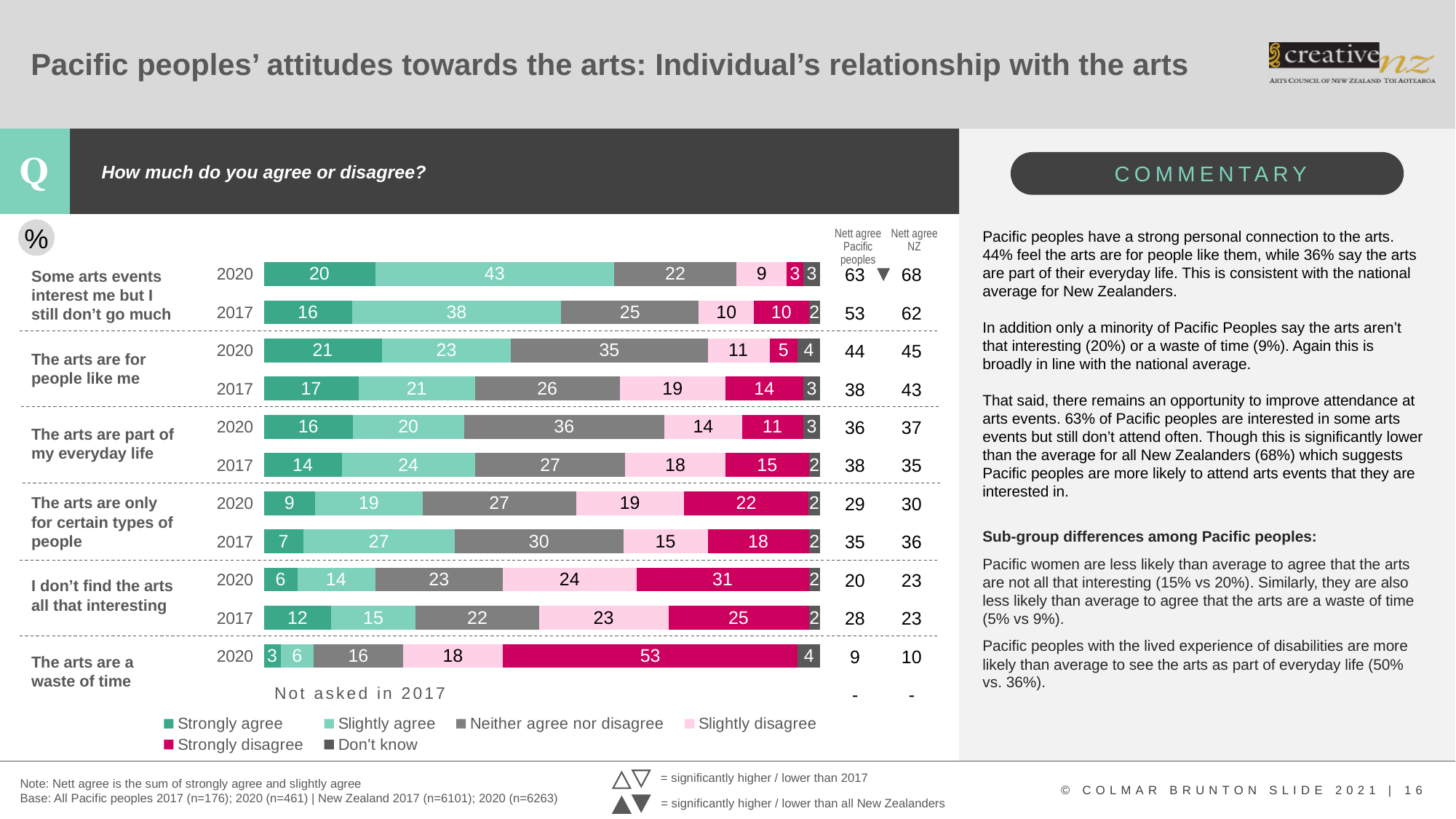

# Pacific peoples’ attitudes towards the arts: Individual’s relationship with the arts
How much do you agree or disagree?

### Chart

| Category | Strongly agree | Slightly agree | Neither agree nor disagree | Slightly disagree | Strongly disagree | Don't know |
|---|---|---|---|---|---|---|
|  | None | None | None | None | None | None |
| 2020 | 3.0 | 6.0 | 16.0 | 18.0 | 53.0 | 4.0 |
| 2017 | 12.0 | 15.0 | 22.0 | 23.0 | 25.0 | 2.0 |
| 2020 | 6.0 | 14.0 | 23.0 | 24.0 | 31.0 | 2.0 |
| 2017 | 7.0 | 27.0 | 30.0 | 15.0 | 18.0 | 2.0 |
| 2020 | 9.0 | 19.0 | 27.0 | 19.0 | 22.0 | 2.0 |
| 2017 | 14.0 | 24.0 | 27.0 | 18.0 | 15.0 | 2.0 |
| 2020 | 16.0 | 20.0 | 36.0 | 14.0 | 11.0 | 3.0 |
| 2017 | 17.0 | 21.0 | 26.0 | 19.0 | 14.0 | 3.0 |
| 2020 | 21.0 | 23.0 | 35.0 | 11.0 | 5.0 | 4.0 |
| 2017 | 16.0 | 38.0 | 25.0 | 10.0 | 10.0 | 2.0 |
| 2020 | 20.0 | 43.0 | 22.0 | 9.0 | 3.0 | 3.0 |
%
Nett agree Pacific peoples
Nett agree
NZ
Pacific peoples have a strong personal connection to the arts. 44% feel the arts are for people like them, while 36% say the arts are part of their everyday life. This is consistent with the national average for New Zealanders.

In addition only a minority of Pacific Peoples say the arts aren’t that interesting (20%) or a waste of time (9%). Again this is broadly in line with the national average.

That said, there remains an opportunity to improve attendance at arts events. 63% of Pacific peoples are interested in some arts events but still don’t attend often. Though this is significantly lower than the average for all New Zealanders (68%) which suggests Pacific peoples are more likely to attend arts events that they are interested in.

Sub-group differences among Pacific peoples:
Pacific women are less likely than average to agree that the arts are not all that interesting (15% vs 20%). Similarly, they are also less likely than average to agree that the arts are a waste of time (5% vs 9%).
Pacific peoples with the lived experience of disabilities are more likely than average to see the arts as part of everyday life (50% vs. 36%).

| 63 | 68 |
| --- | --- |
| 53 | 62 |
| 44 | 45 |
| 38 | 43 |
| 36 | 37 |
| 38 | 35 |
| 29 | 30 |
| 35 | 36 |
| 20 | 23 |
| 28 | 23 |
| 9 | 10 |
| - | - |
Some arts events interest me but I still don’t go much

The arts are for people like me
The arts are part of my everyday life
The arts are only for certain types of people
I don’t find the arts all that interesting
The arts are a waste of time
Not asked in 2017
= significantly higher / lower than 2017

Note: Nett agree is the sum of strongly agree and slightly agree
Base: All Pacific peoples 2017 (n=176); 2020 (n=461) | New Zealand 2017 (n=6101); 2020 (n=6263)
= significantly higher / lower than all New Zealanders